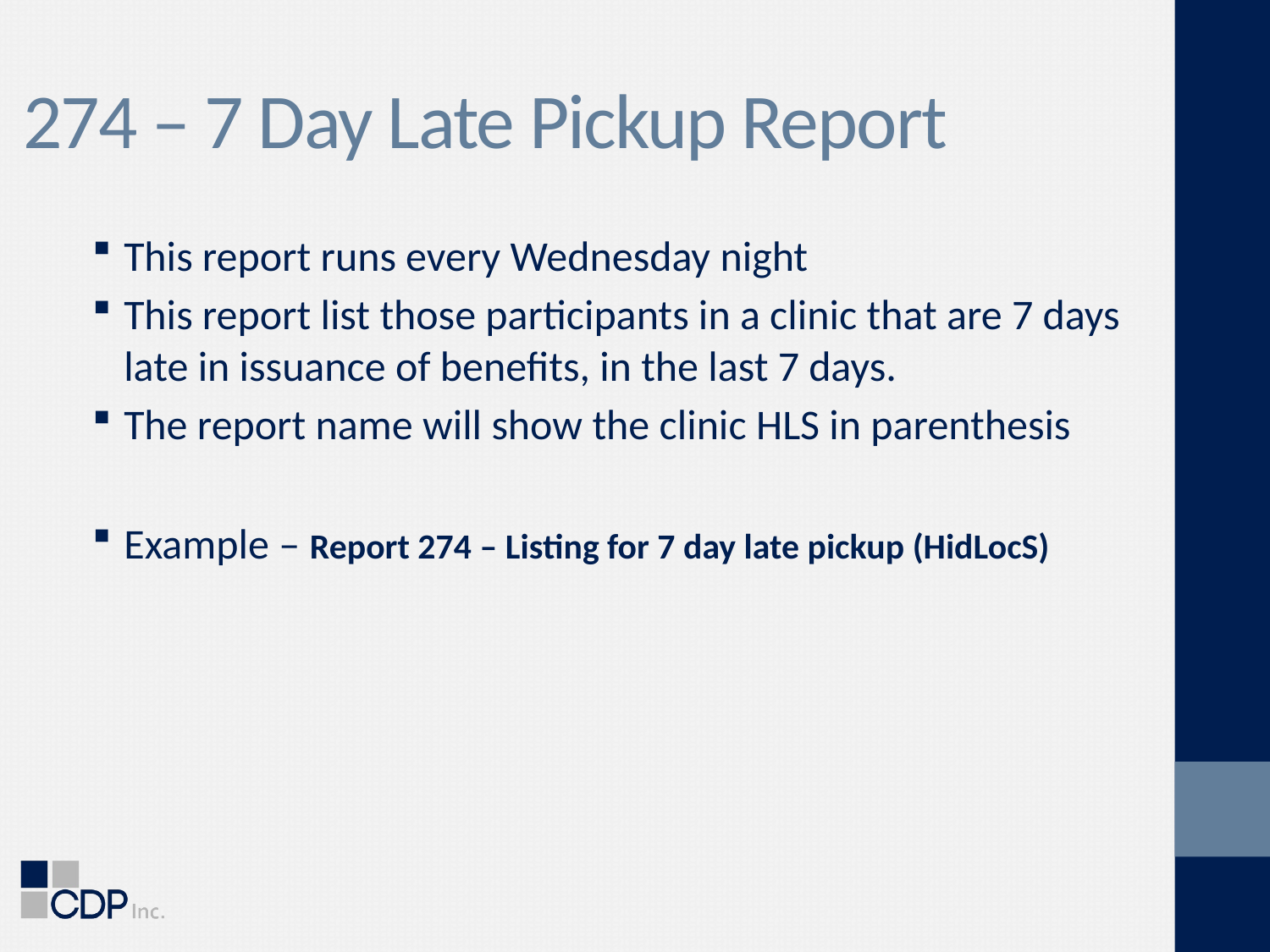

# 274 – 7 Day Late Pickup Report
This report runs every Wednesday night
This report list those participants in a clinic that are 7 days late in issuance of benefits, in the last 7 days.
The report name will show the clinic HLS in parenthesis

Example – Report 274 – Listing for 7 day late pickup (HidLocS)